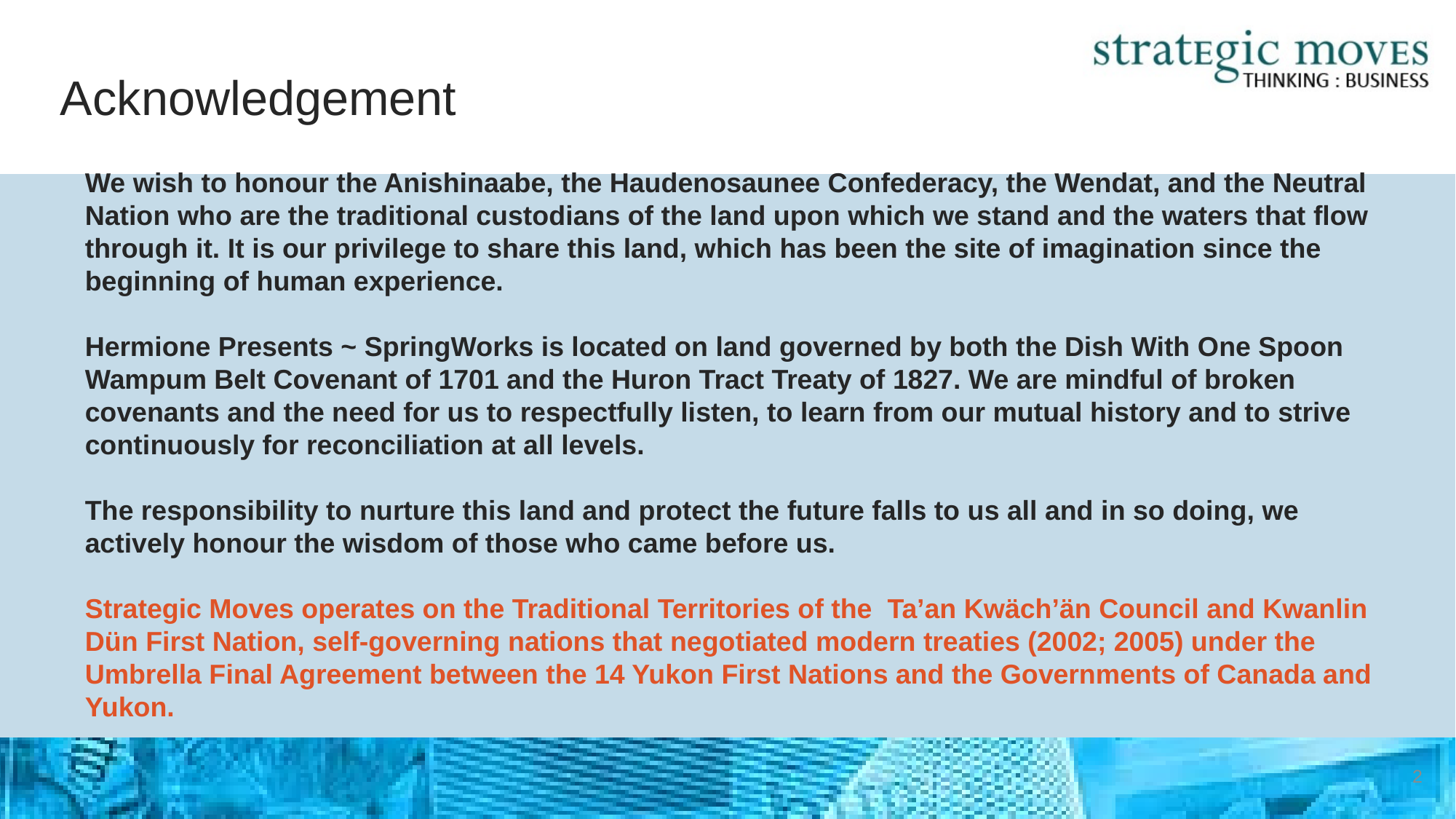

# Acknowledgement
We wish to honour the Anishinaabe, the Haudenosaunee Confederacy, the Wendat, and the Neutral Nation who are the traditional custodians of the land upon which we stand and the waters that flow through it. It is our privilege to share this land, which has been the site of imagination since the beginning of human experience.

Hermione Presents ~ SpringWorks is located on land governed by both the Dish With One Spoon Wampum Belt Covenant of 1701 and the Huron Tract Treaty of 1827. We are mindful of broken covenants and the need for us to respectfully listen, to learn from our mutual history and to strive continuously for reconciliation at all levels.

The responsibility to nurture this land and protect the future falls to us all and in so doing, we actively honour the wisdom of those who came before us.

Strategic Moves operates on the Traditional Territories of the  Ta’an Kwäch’än Council and Kwanlin Dün First Nation, self-governing nations that negotiated modern treaties (2002; 2005) under the Umbrella Final Agreement between the 14 Yukon First Nations and the Governments of Canada and Yukon.

2